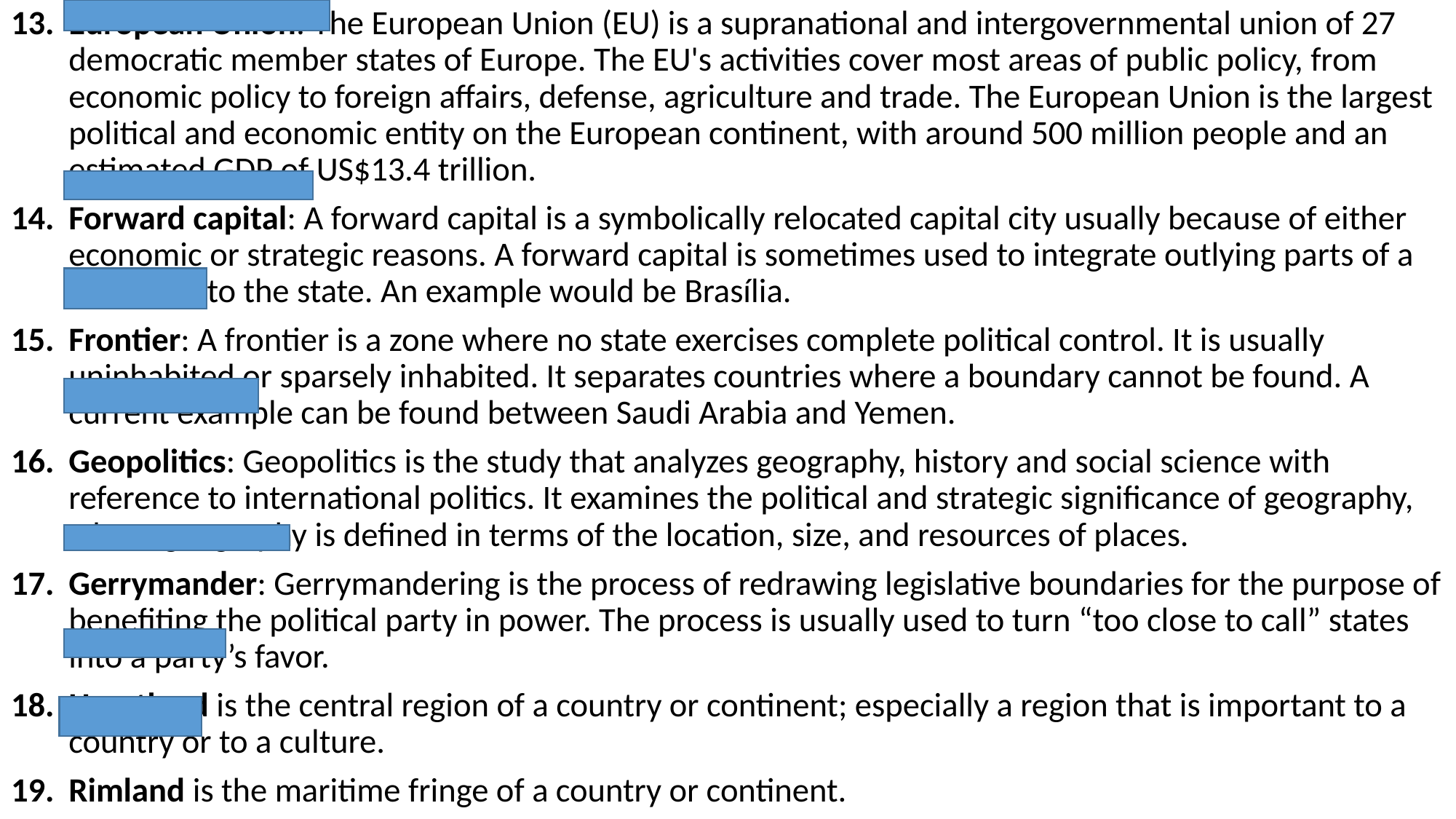

European Union: The European Union (EU) is a supranational and intergovernmental union of 27 democratic member states of Europe. The EU's activities cover most areas of public policy, from economic policy to foreign affairs, defense, agriculture and trade. The European Union is the largest political and economic entity on the European continent, with around 500 million people and an estimated GDP of US$13.4 trillion.
Forward capital: A forward capital is a symbolically relocated capital city usually because of either economic or strategic reasons. A forward capital is sometimes used to integrate outlying parts of a country into the state. An example would be Brasília.
Frontier: A frontier is a zone where no state exercises complete political control. It is usually uninhabited or sparsely inhabited. It separates countries where a boundary cannot be found. A current example can be found between Saudi Arabia and Yemen.
Geopolitics: Geopolitics is the study that analyzes geography, history and social science with reference to international politics. It examines the political and strategic significance of geography, where geography is defined in terms of the location, size, and resources of places.
Gerrymander: Gerrymandering is the process of redrawing legislative boundaries for the purpose of benefiting the political party in power. The process is usually used to turn “too close to call” states into a party’s favor.
Heartland is the central region of a country or continent; especially a region that is important to a country or to a culture.
Rimland is the maritime fringe of a country or continent.